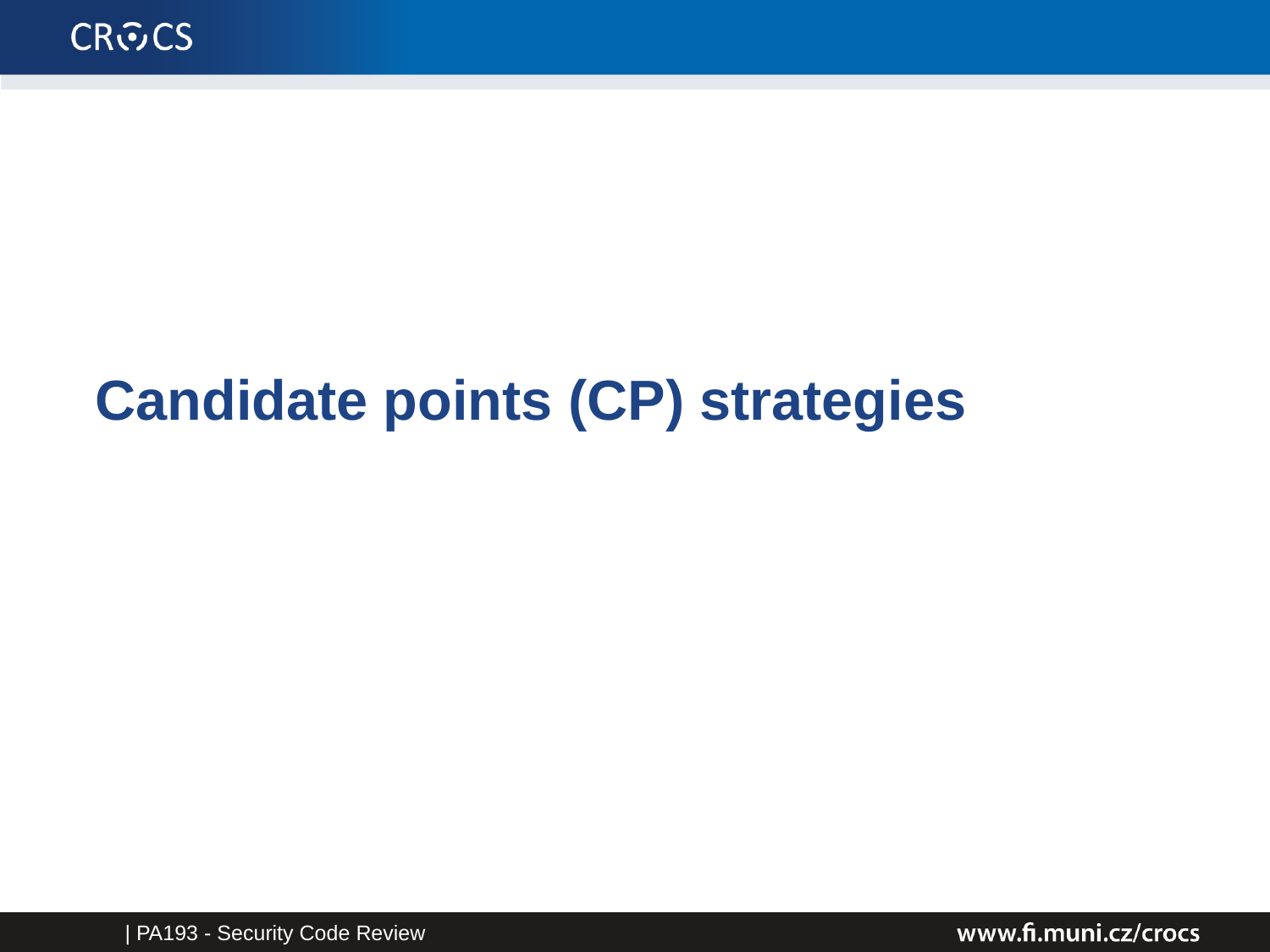

# Candidate points (CP) strategies

| PA193 - Security Code Review